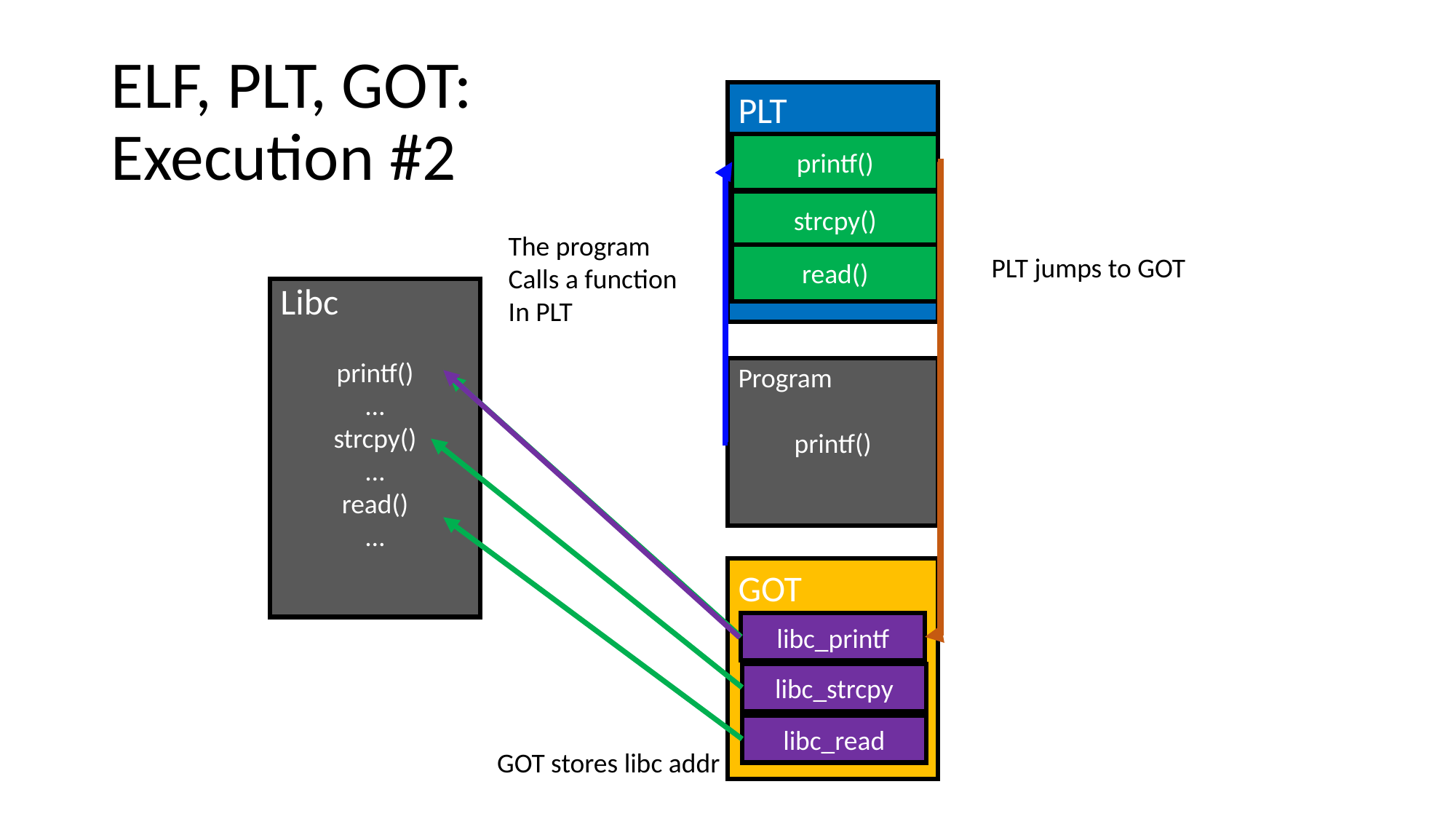

# ELF, PLT, GOT: Execution #2
PLT

printf()
strcpy()
The program
Calls a function
In PLT
read()
PLT jumps to GOT
Libc

printf()
…
strcpy()
…
read()
…

Program

printf()

GOT

libc_printf
libc_strcpy
libc_read
GOT stores libc addr